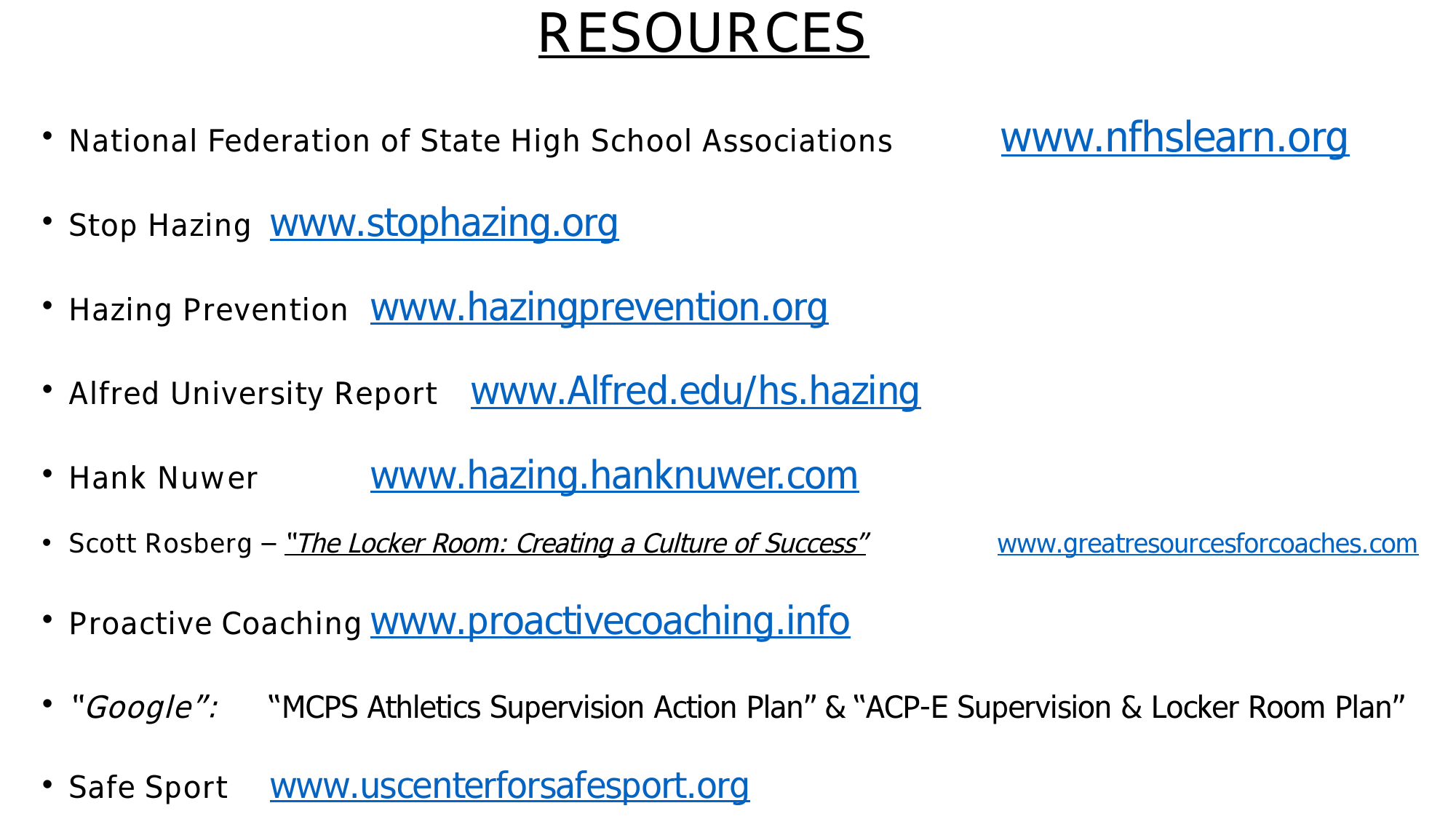

# RESOURCES
National Federation of State High School Associations            www.nfhslearn.org
Stop Hazing			www.stophazing.org
Hazing Prevention		www.hazingprevention.org
Alfred University Report	www.Alfred.edu/hs.hazing
Hank Nuwer  		www.hazing.hanknuwer.com
Scott Rosberg – “The Locker Room: Creating a Culture of Success” 	   www.greatresourcesforcoaches.com
Proactive Coaching		www.proactivecoaching.info
“Google”: 	“MCPS Athletics Supervision Action Plan” & “ACP-E Supervision & Locker Room Plan”
Safe Sport			www.uscenterforsafesport.org